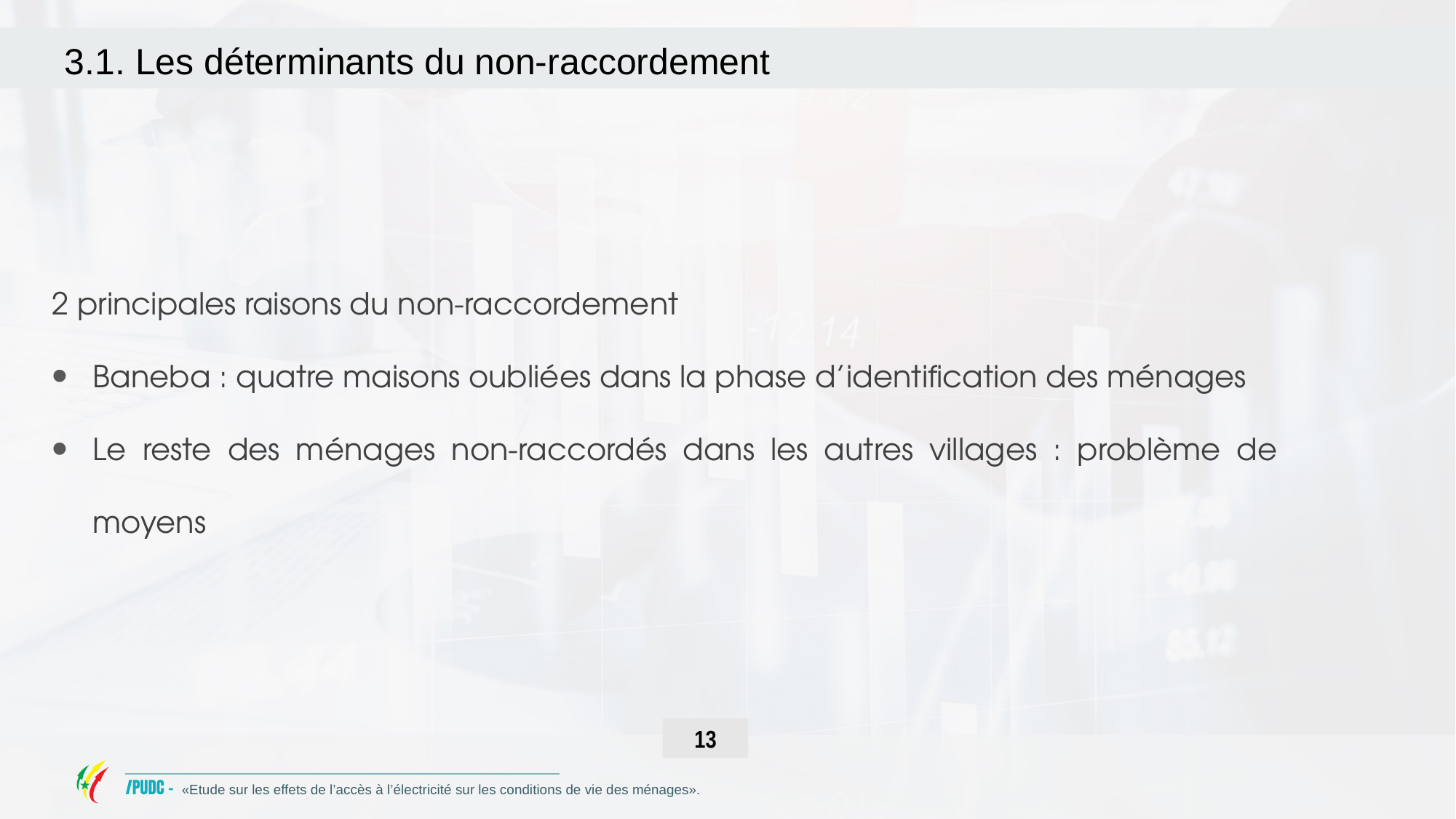

3.1. Les déterminants du non-raccordement
2 principales raisons du non-raccordement
Baneba : quatre maisons oubliées dans la phase d’identification des ménages
Le reste des ménages non-raccordés dans les autres villages : problème de moyens
13